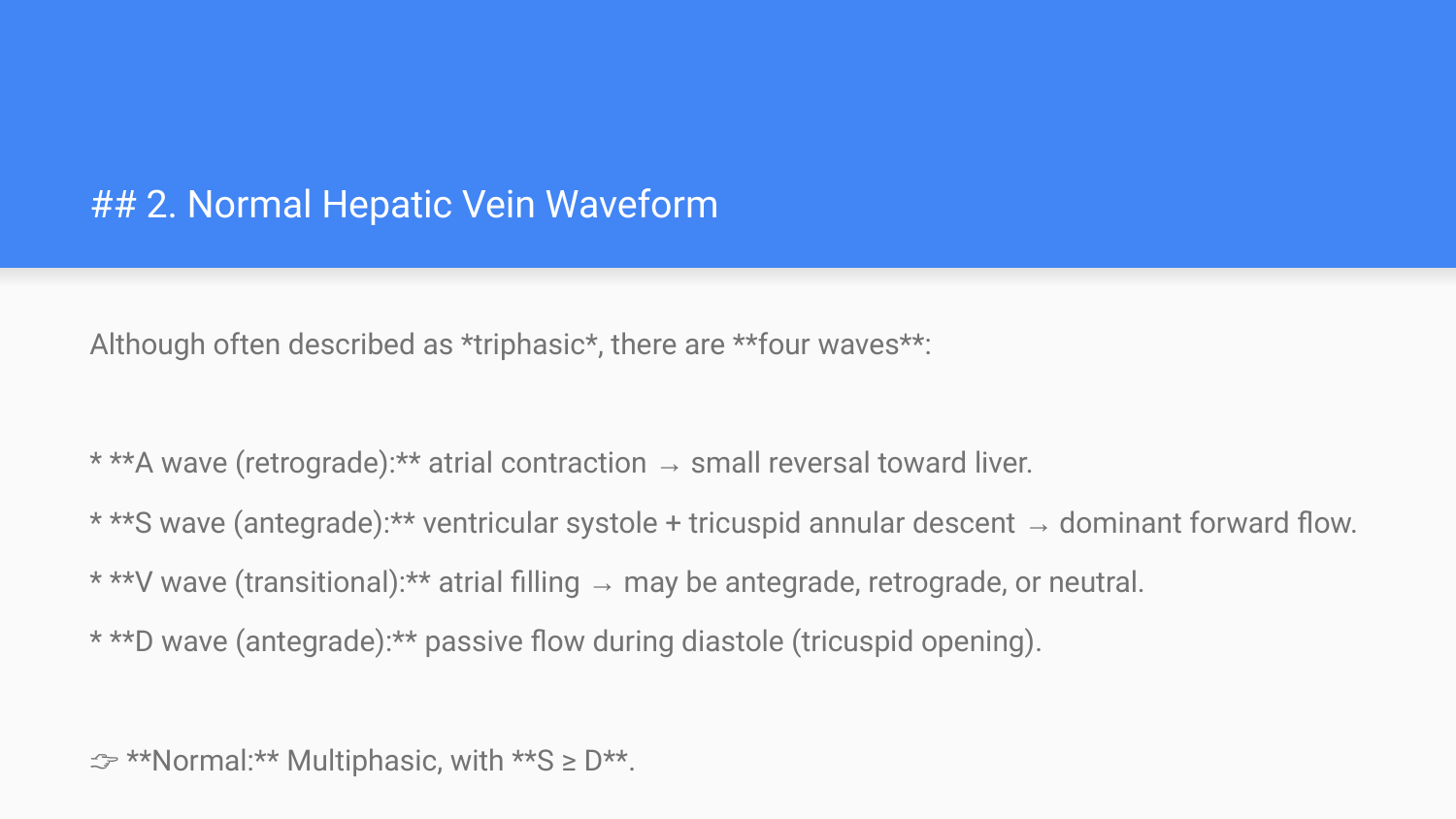

# ## 2. Normal Hepatic Vein Waveform
Although often described as *triphasic*, there are **four waves**:

* **A wave (retrograde):** atrial contraction → small reversal toward liver.
* **S wave (antegrade):** ventricular systole + tricuspid annular descent → dominant forward flow.
* **V wave (transitional):** atrial filling → may be antegrade, retrograde, or neutral.
* **D wave (antegrade):** passive flow during diastole (tricuspid opening).

👉 **Normal:** Multiphasic, with **S ≥ D**.